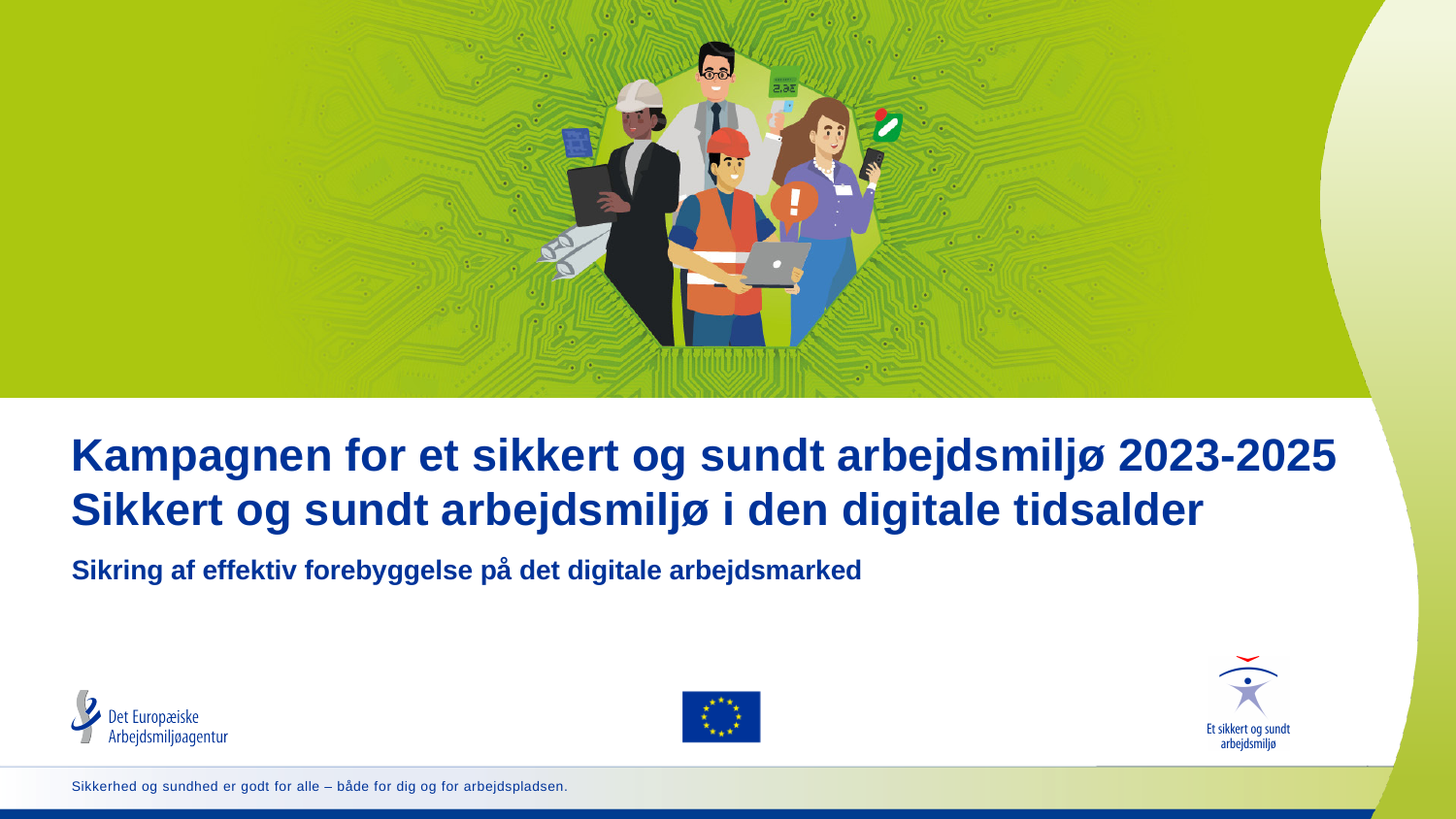

# Kampagnen for et sikkert og sundt arbejdsmiljø 2023-2025 Sikkert og sundt arbejdsmiljø i den digitale tidsalder
Sikring af effektiv forebyggelse på det digitale arbejdsmarked